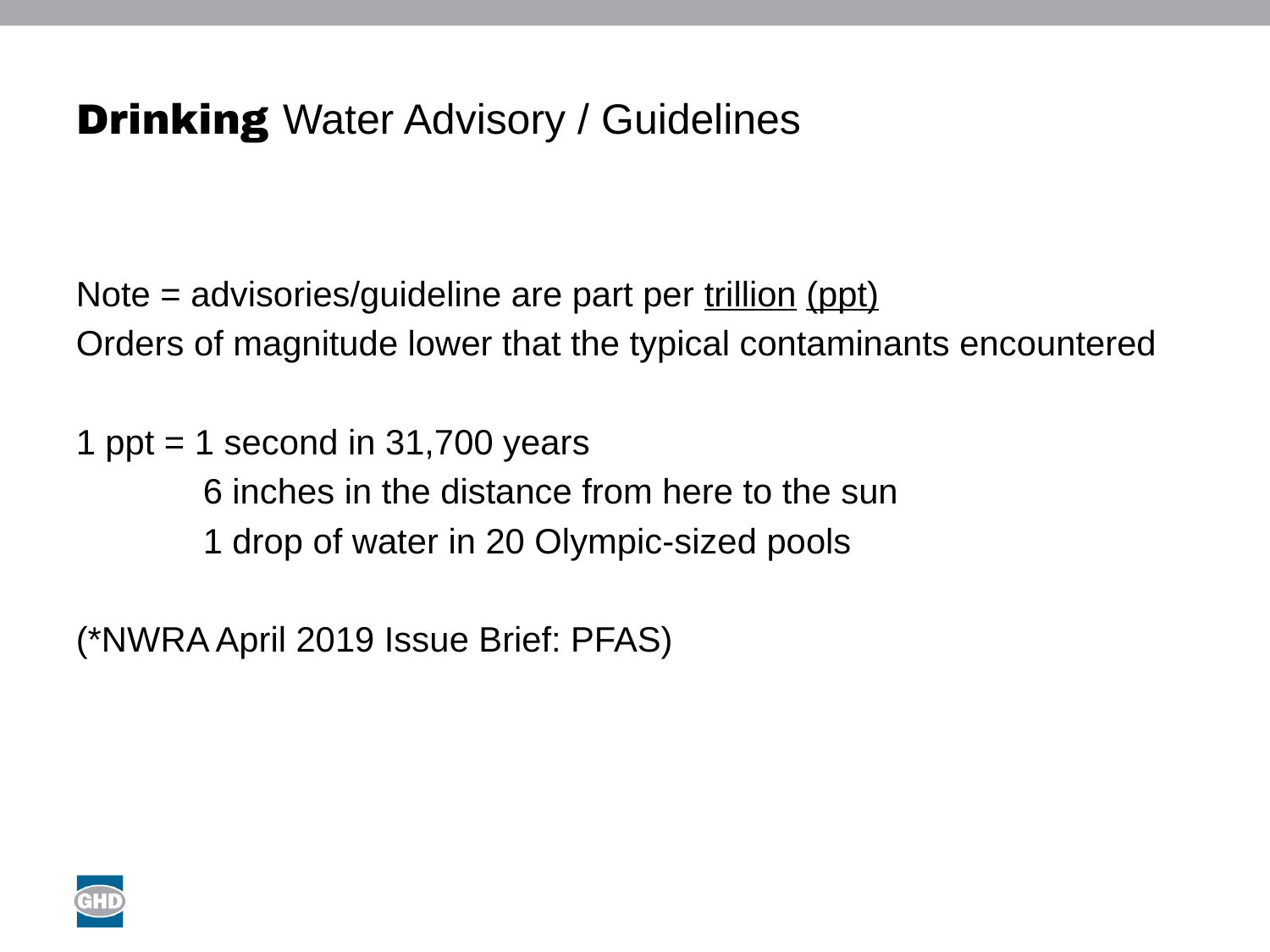

# Drinking Water Advisory / Guidelines
Note = advisories/guideline are part per trillion (ppt)
Orders of magnitude lower that the typical contaminants encountered

1 ppt = 1 second in 31,700 years
	6 inches in the distance from here to the sun
	1 drop of water in 20 Olympic-sized pools

(*NWRA April 2019 Issue Brief: PFAS)